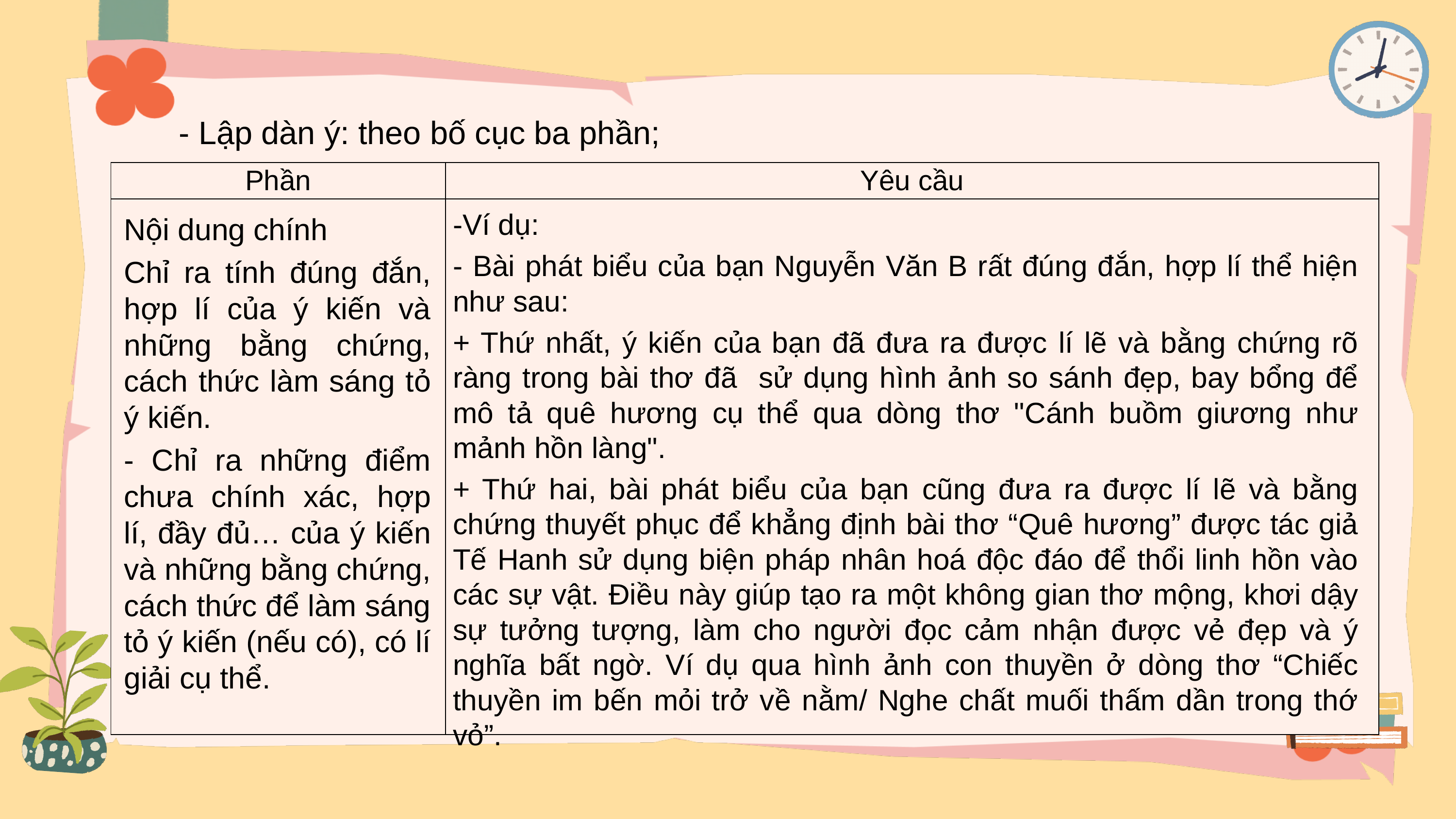

- Lập dàn ý: theo bố cục ba phần;
| Phần | Yêu cầu |
| --- | --- |
|  |  |
-Ví dụ:
- Bài phát biểu của bạn Nguyễn Văn B rất đúng đắn, hợp lí thể hiện như sau:
+ Thứ nhất, ý kiến của bạn đã đưa ra được lí lẽ và bằng chứng rõ ràng trong bài thơ đã  sử dụng hình ảnh so sánh đẹp, bay bổng để mô tả quê hương cụ thể qua dòng thơ "Cánh buồm giương như mảnh hồn làng".
+ Thứ hai, bài phát biểu của bạn cũng đưa ra được lí lẽ và bằng chứng thuyết phục để khẳng định bài thơ “Quê hương” được tác giả Tế Hanh sử dụng biện pháp nhân hoá độc đáo để thổi linh hồn vào các sự vật. Điều này giúp tạo ra một không gian thơ mộng, khơi dậy sự tưởng tượng, làm cho người đọc cảm nhận được vẻ đẹp và ý nghĩa bất ngờ. Ví dụ qua hình ảnh con thuyền ở dòng thơ “Chiếc thuyền im bến mỏi trở về nằm/ Nghe chất muối thấm dần trong thớ vỏ”.
Nội dung chính
Chỉ ra tính đúng đắn, hợp lí của ý kiến và những bằng chứng, cách thức làm sáng tỏ ý kiến.
- Chỉ ra những điểm chưa chính xác, hợp lí, đầy đủ… của ý kiến và những bằng chứng, cách thức để làm sáng tỏ ý kiến (nếu có), có lí giải cụ thể.